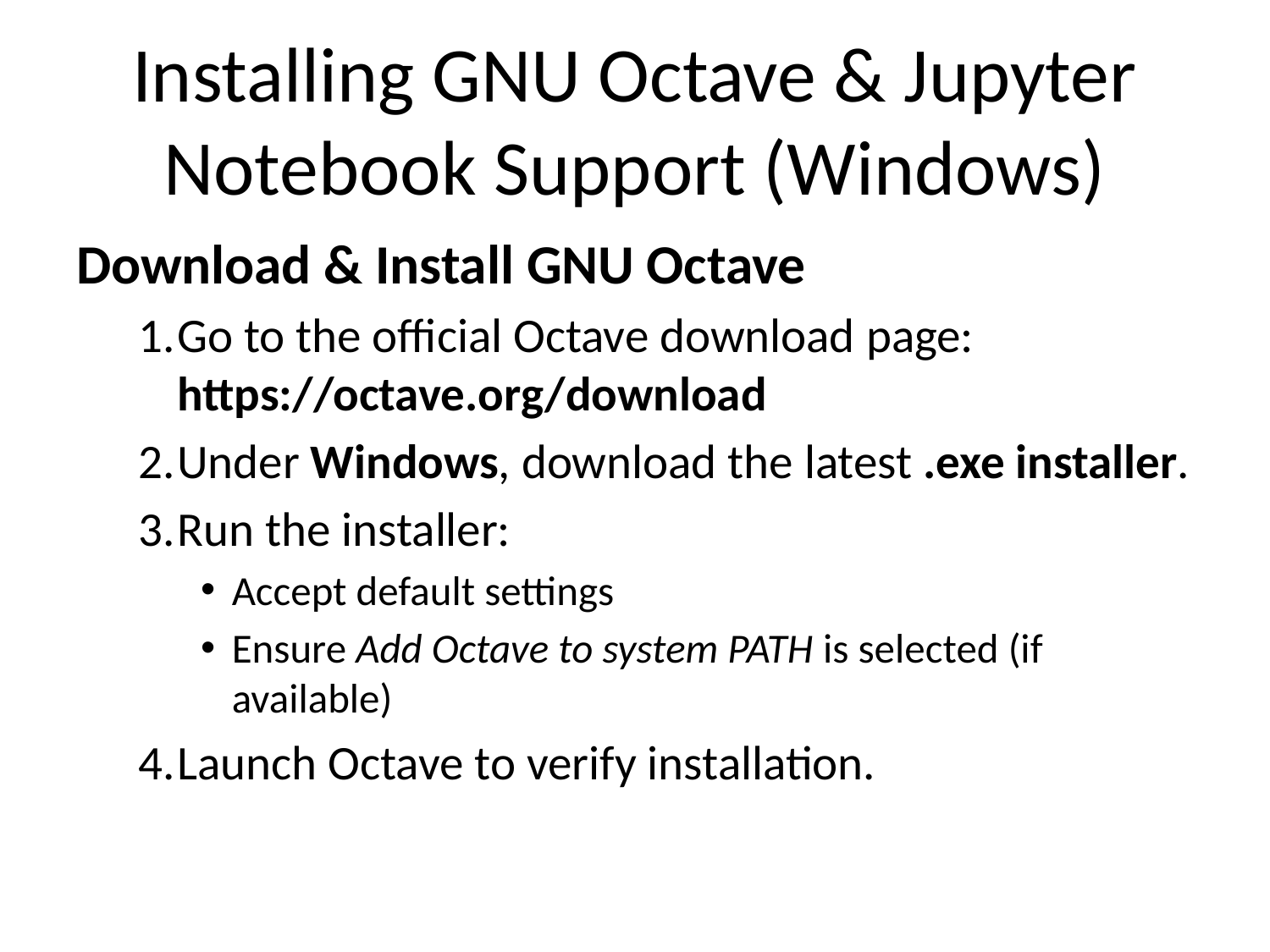

# Installing GNU Octave & Jupyter Notebook Support (Windows)
Download & Install GNU Octave
Go to the official Octave download page:  https://octave.org/download
Under Windows, download the latest .exe installer.
Run the installer:
Accept default settings
Ensure Add Octave to system PATH is selected (if available)
Launch Octave to verify installation.